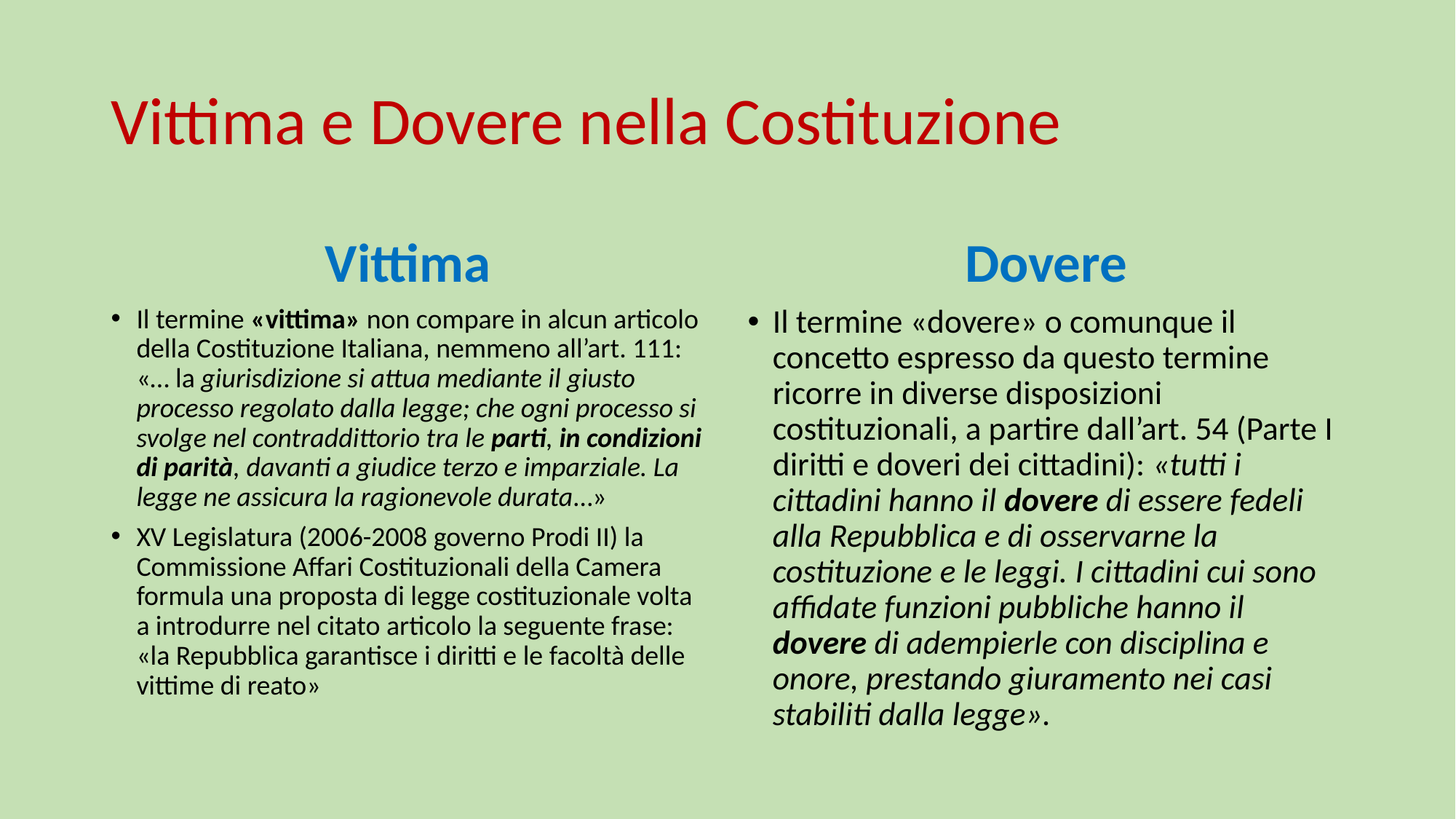

# Vittima e Dovere nella Costituzione
Vittima
Dovere
Il termine «vittima» non compare in alcun articolo della Costituzione Italiana, nemmeno all’art. 111: «… la giurisdizione si attua mediante il giusto processo regolato dalla legge; che ogni processo si svolge nel contraddittorio tra le parti, in condizioni di parità, davanti a giudice terzo e imparziale. La legge ne assicura la ragionevole durata…»
XV Legislatura (2006-2008 governo Prodi II) la Commissione Affari Costituzionali della Camera formula una proposta di legge costituzionale volta a introdurre nel citato articolo la seguente frase: «la Repubblica garantisce i diritti e le facoltà delle vittime di reato»
Il termine «dovere» o comunque il concetto espresso da questo termine ricorre in diverse disposizioni costituzionali, a partire dall’art. 54 (Parte I diritti e doveri dei cittadini): «tutti i cittadini hanno il dovere di essere fedeli alla Repubblica e di osservarne la costituzione e le leggi. I cittadini cui sono affidate funzioni pubbliche hanno il dovere di adempierle con disciplina e onore, prestando giuramento nei casi stabiliti dalla legge».